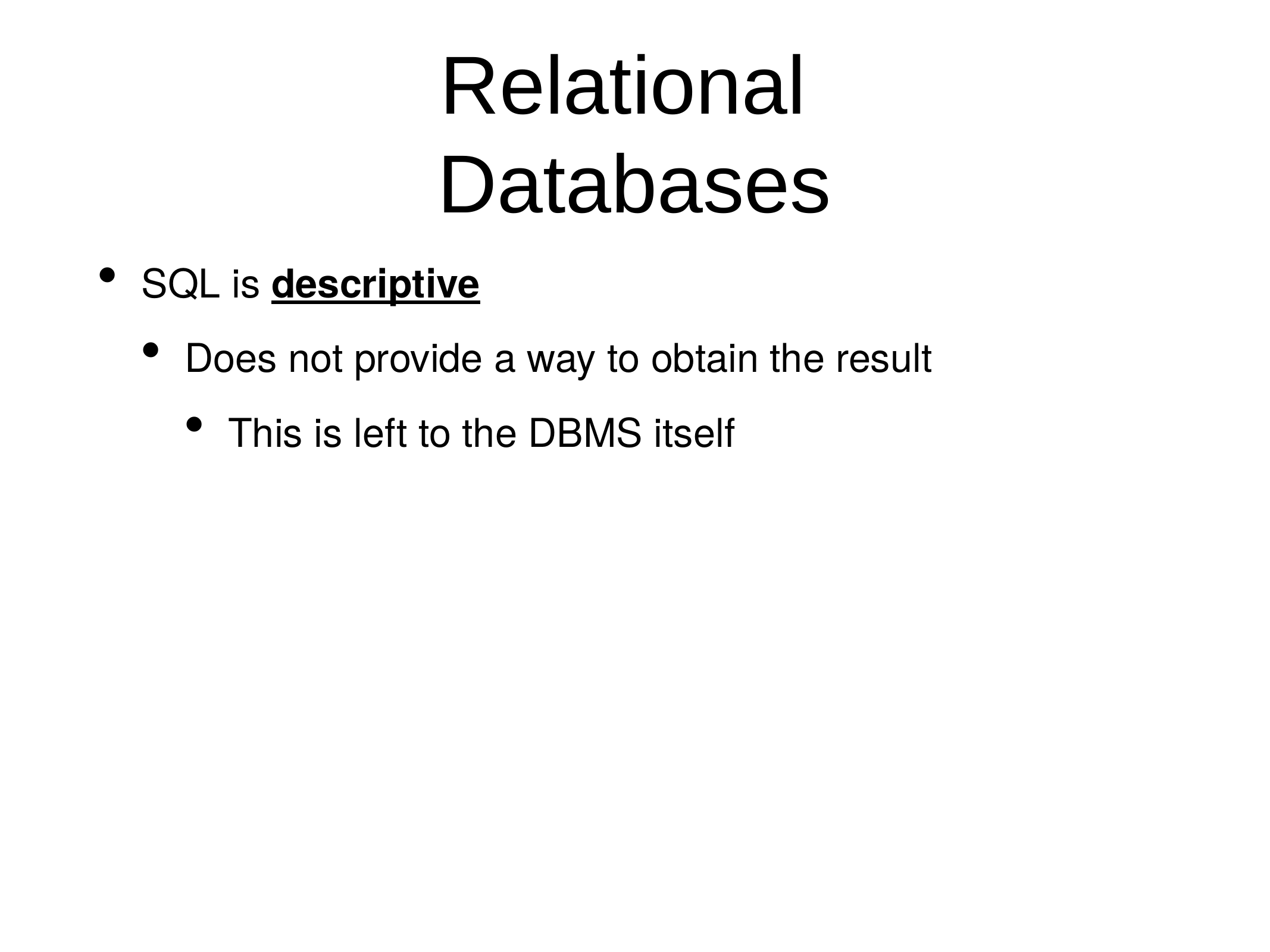

# Relational
Databases
SQL is descriptive
Does not provide a way to obtain the result
This is left to the DBMS itself